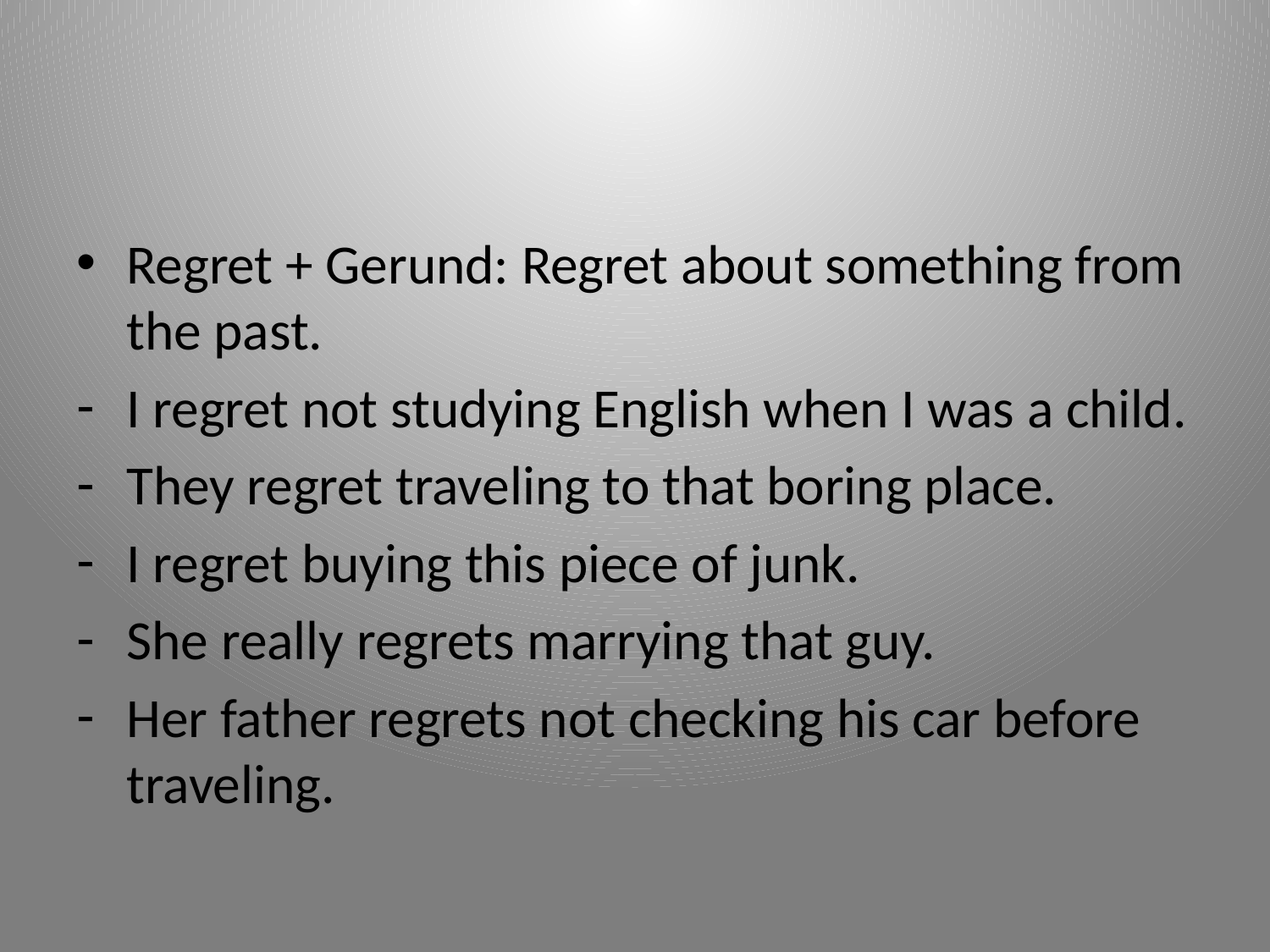

#
Regret + Gerund: Regret about something from the past.
I regret not studying English when I was a child.
They regret traveling to that boring place.
I regret buying this piece of junk.
She really regrets marrying that guy.
Her father regrets not checking his car before traveling.